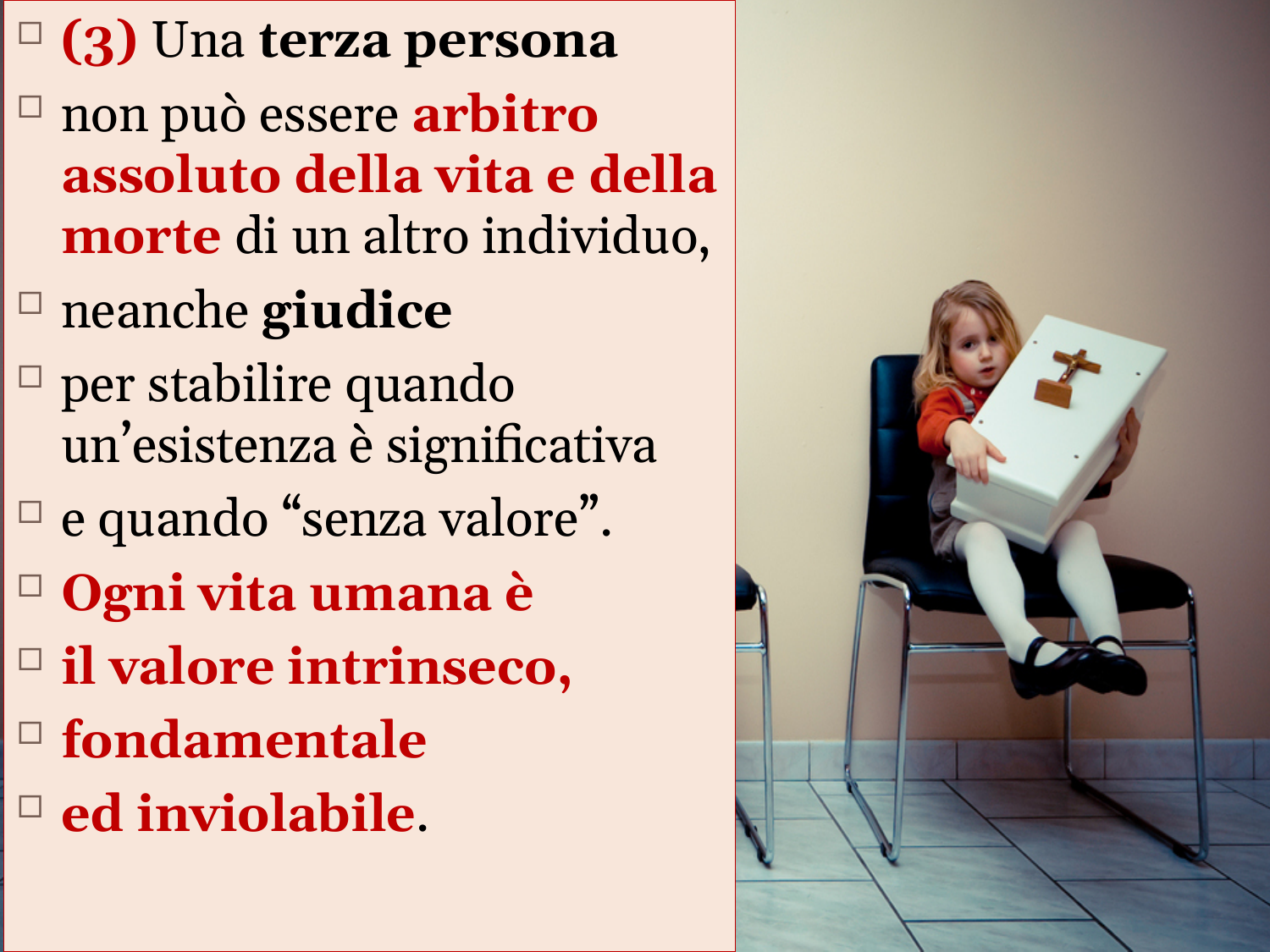

(3) Una terza persona
non può essere arbitro assoluto della vita e della morte di un altro individuo,
neanche giudice
per stabilire quando un’esistenza è significativa
e quando “senza valore”.
Ogni vita umana è
il valore intrinseco,
fondamentale
ed inviolabile.